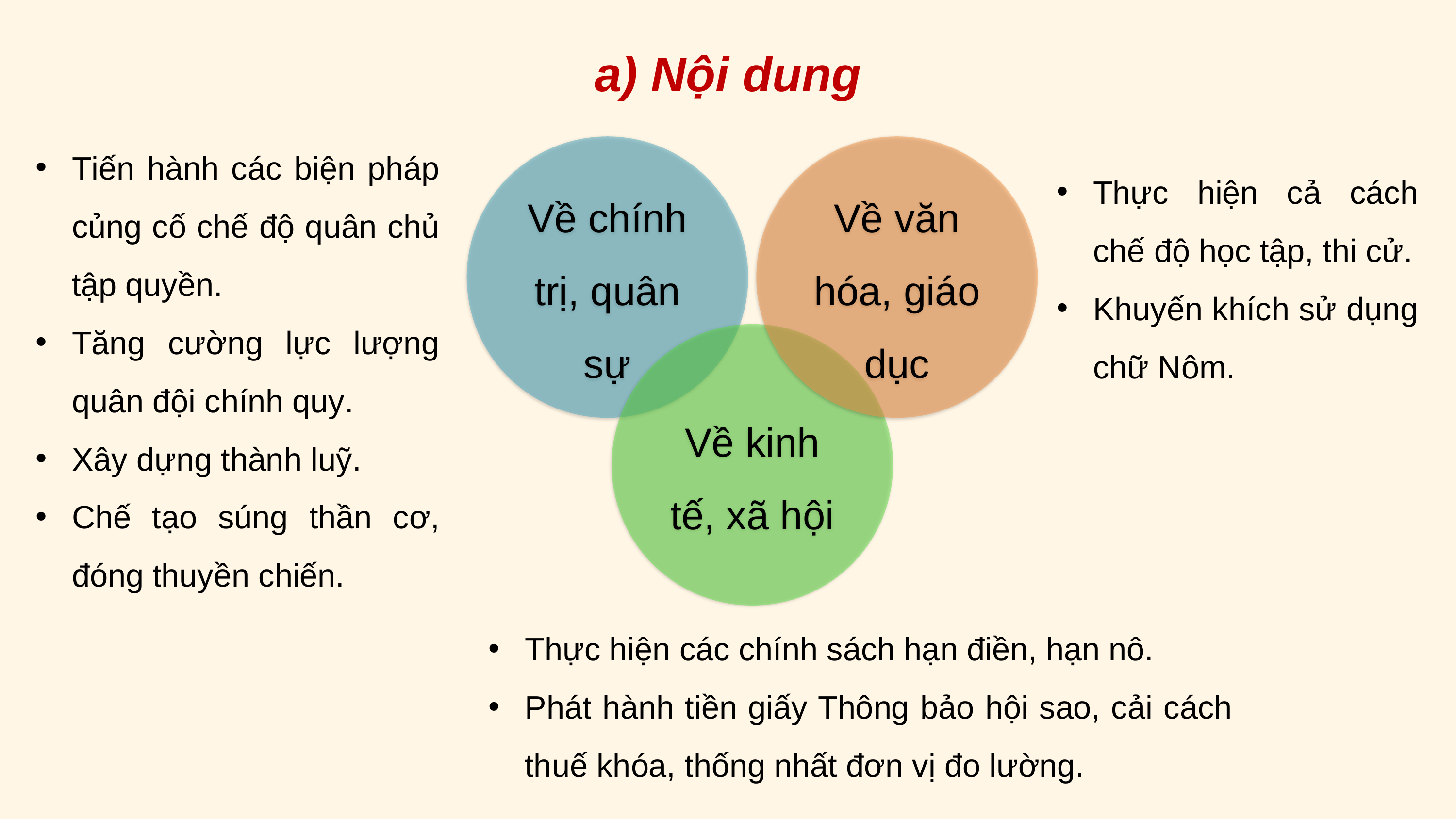

a) Nội dung
Tiến hành các biện pháp củng cố chế độ quân chủ tập quyền.
Tăng cường lực lượng quân đội chính quy.
Xây dựng thành luỹ.
Chế tạo súng thần cơ, đóng thuyền chiến.
Về chính trị, quân sự
Về kinh tế, xã hội
Về văn hóa, giáo dục
Thực hiện cả cách chế độ học tập, thi cử.
Khuyến khích sử dụng chữ Nôm.
Thực hiện các chính sách hạn điền, hạn nô.
Phát hành tiền giấy Thông bảo hội sao, cải cách thuế khóa, thống nhất đơn vị đo lường.